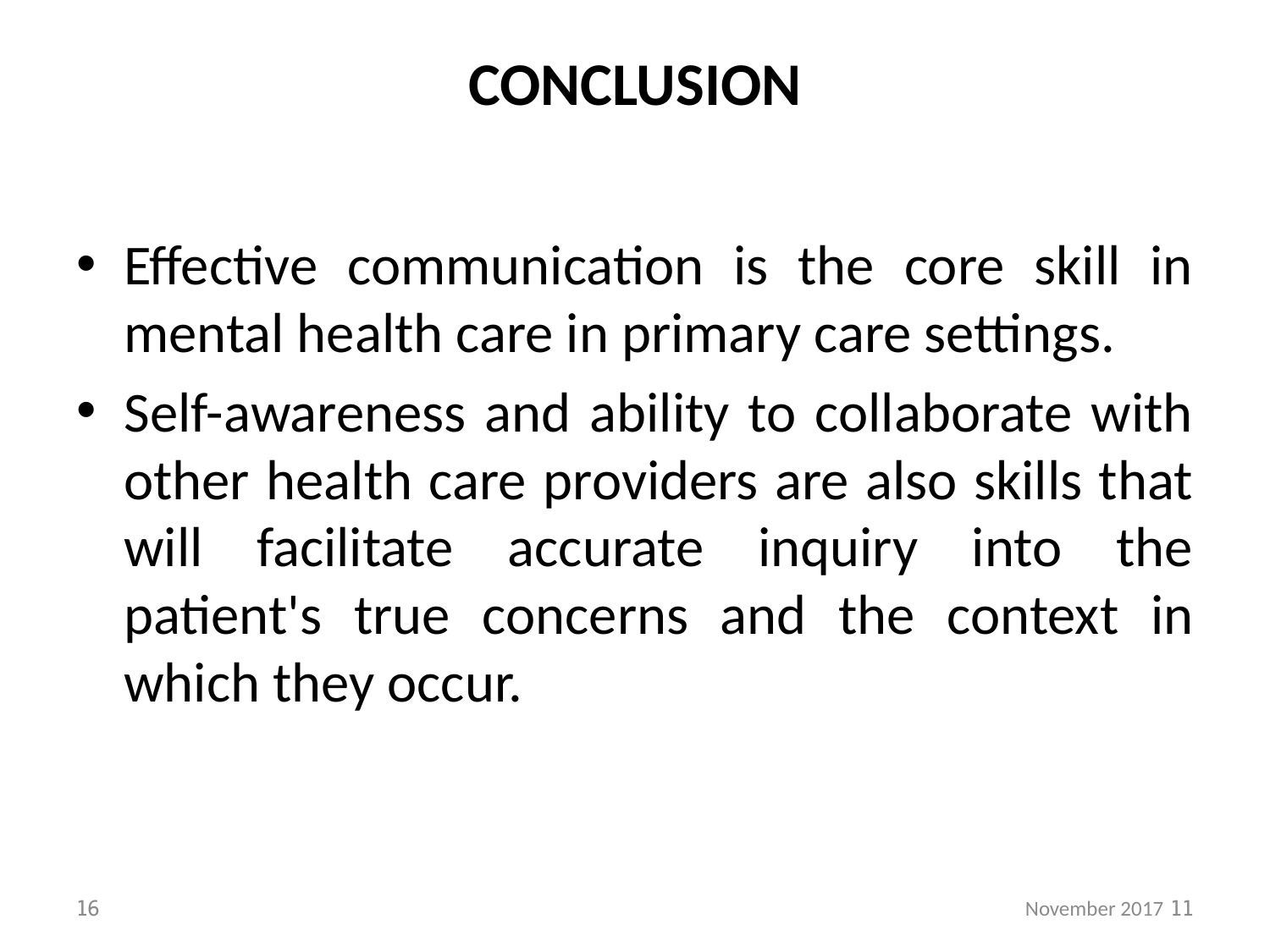

# CONCLUSION
Effective communication is the core skill in mental health care in primary care settings.
Self-awareness and ability to collaborate with other health care providers are also skills that will facilitate accurate inquiry into the patient's true concerns and the context in which they occur.

16
11 November 2017